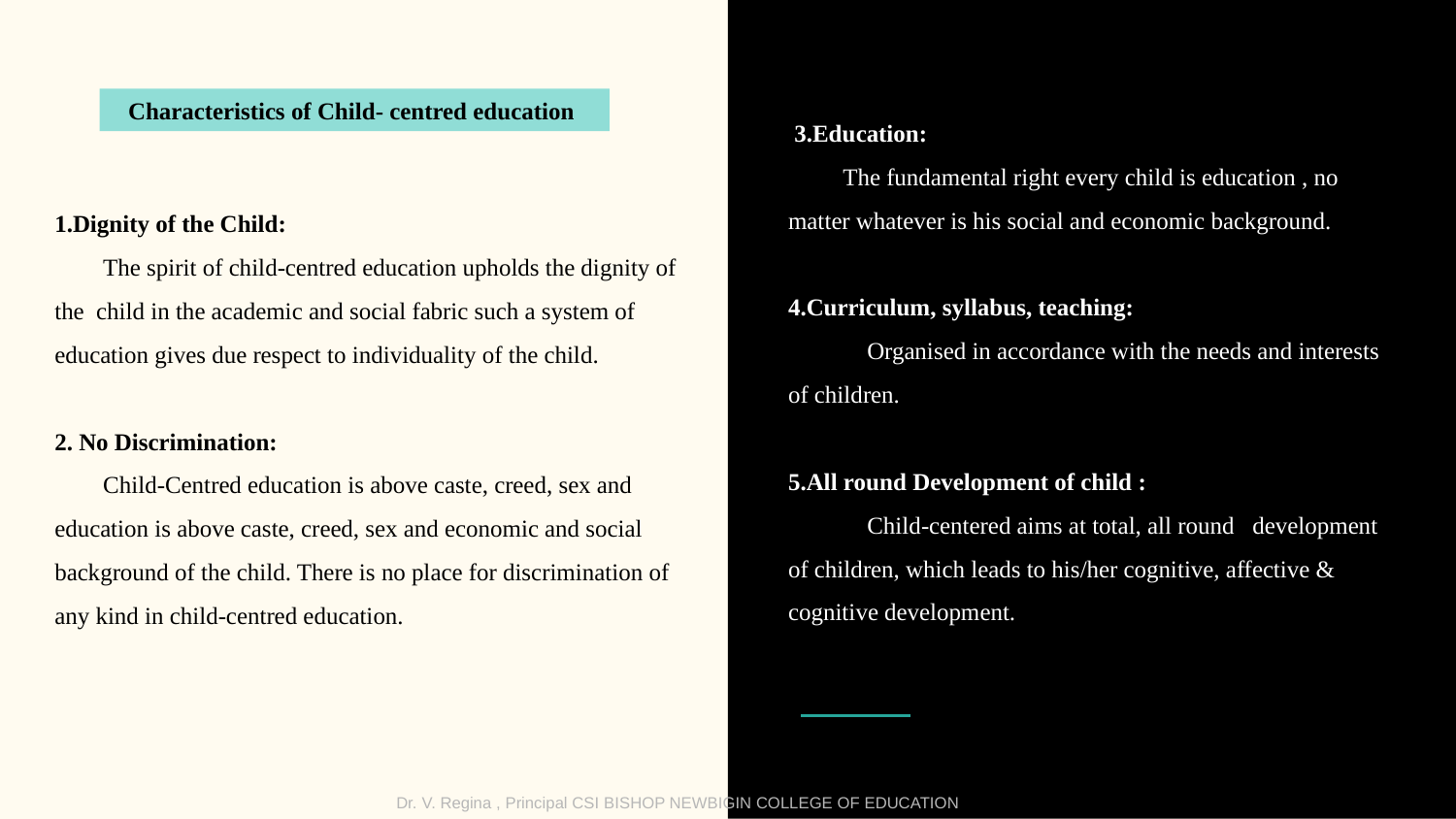

Characteristics of Child- centred education
 3.Education:
         The fundamental right every child is education , no     matter whatever is his social and economic background.

4.Curriculum, syllabus, teaching:
             Organised in accordance with the needs and interests of children.

5.All round Development of child :
             Child-centered aims at total, all round   development of children, which leads to his/her cognitive, affective & cognitive development.
1.Dignity of the Child:
        The spirit of child-centred education upholds the dignity of the  child in the academic and social fabric such a system of education gives due respect to individuality of the child.

2. No Discrimination:
        Child-Centred education is above caste, creed, sex and education is above caste, creed, sex and economic and social background of the child. There is no place for discrimination of any kind in child-centred education.

Dr. V. Regina , Principal CSI BISHOP NEWBIGIN COLLEGE OF EDUCATION